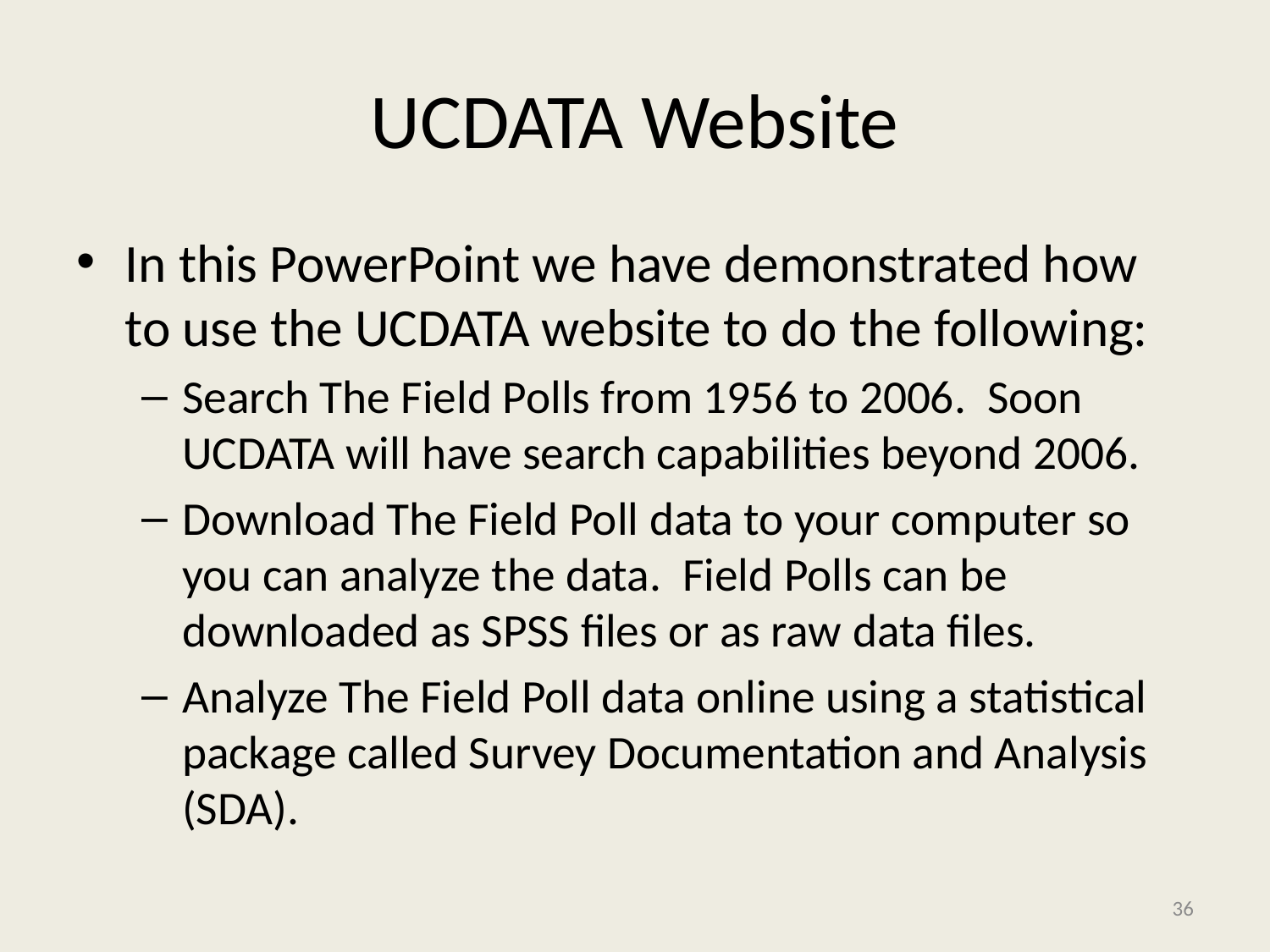

# UCDATA Website
In this PowerPoint we have demonstrated how to use the UCDATA website to do the following:
Search The Field Polls from 1956 to 2006.  Soon UCDATA will have search capabilities beyond 2006.
Download The Field Poll data to your computer so you can analyze the data.  Field Polls can be downloaded as SPSS files or as raw data files.
Analyze The Field Poll data online using a statistical package called Survey Documentation and Analysis (SDA).

36